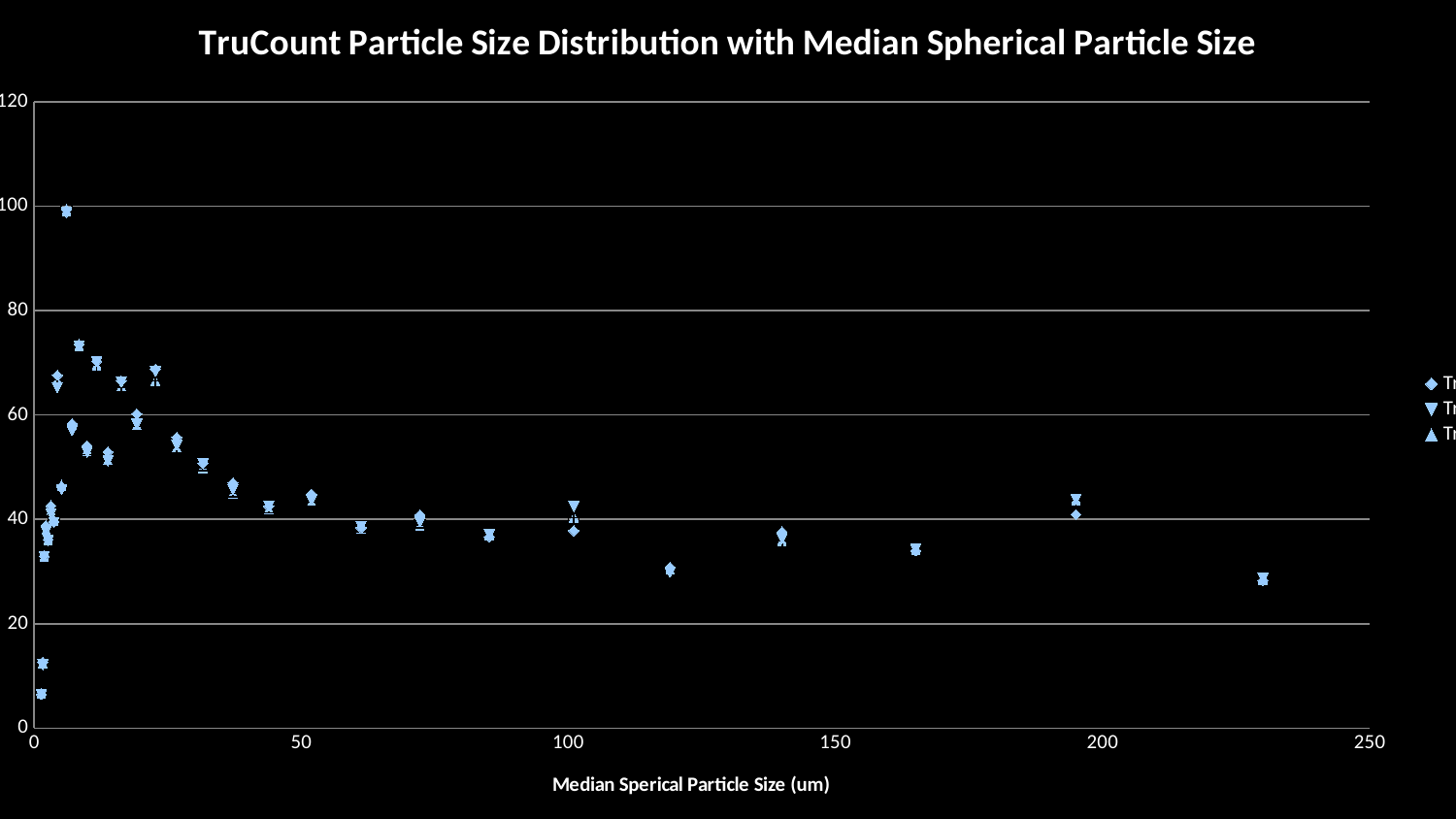

### Chart: TruCount Particle Size Distribution with Median Spherical Particle Size

| Category |  |  |  |
|---|---|---|---|
#